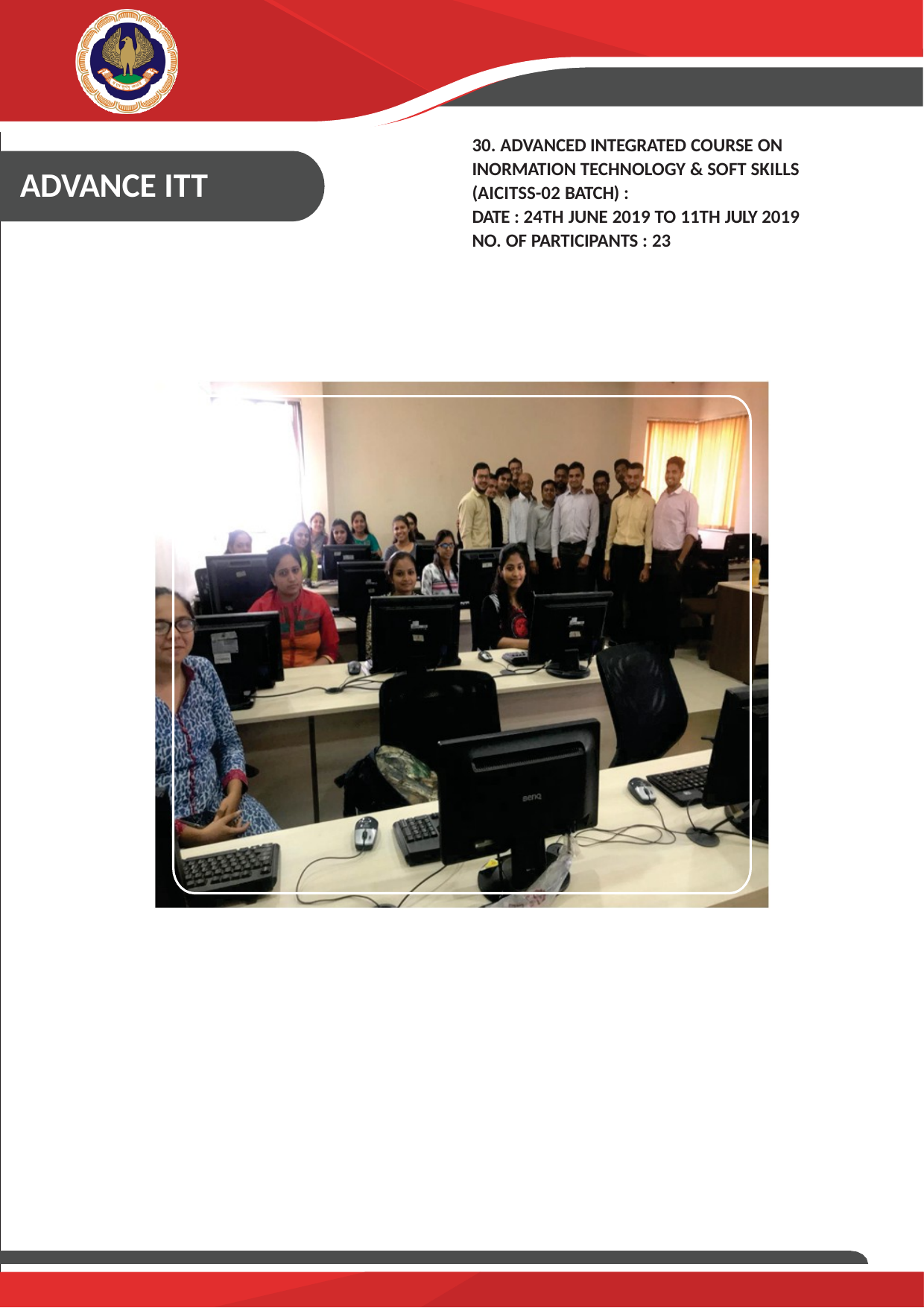

BHARUCH BRANCH OF WIRC OF ICAI BHARUCH
ACTIVITY REPORT-2019

30. ADVANCED INTEGRATED COURSE ON  INORMATION TECHNOLOGY & SOFT SKILLS  (AICITSS-02 BATCH) :
DATE : 24TH JUNE 2019 TO 11TH JULY 2019  NO. OF PARTICIPANTS : 23

ADVANCE ITT